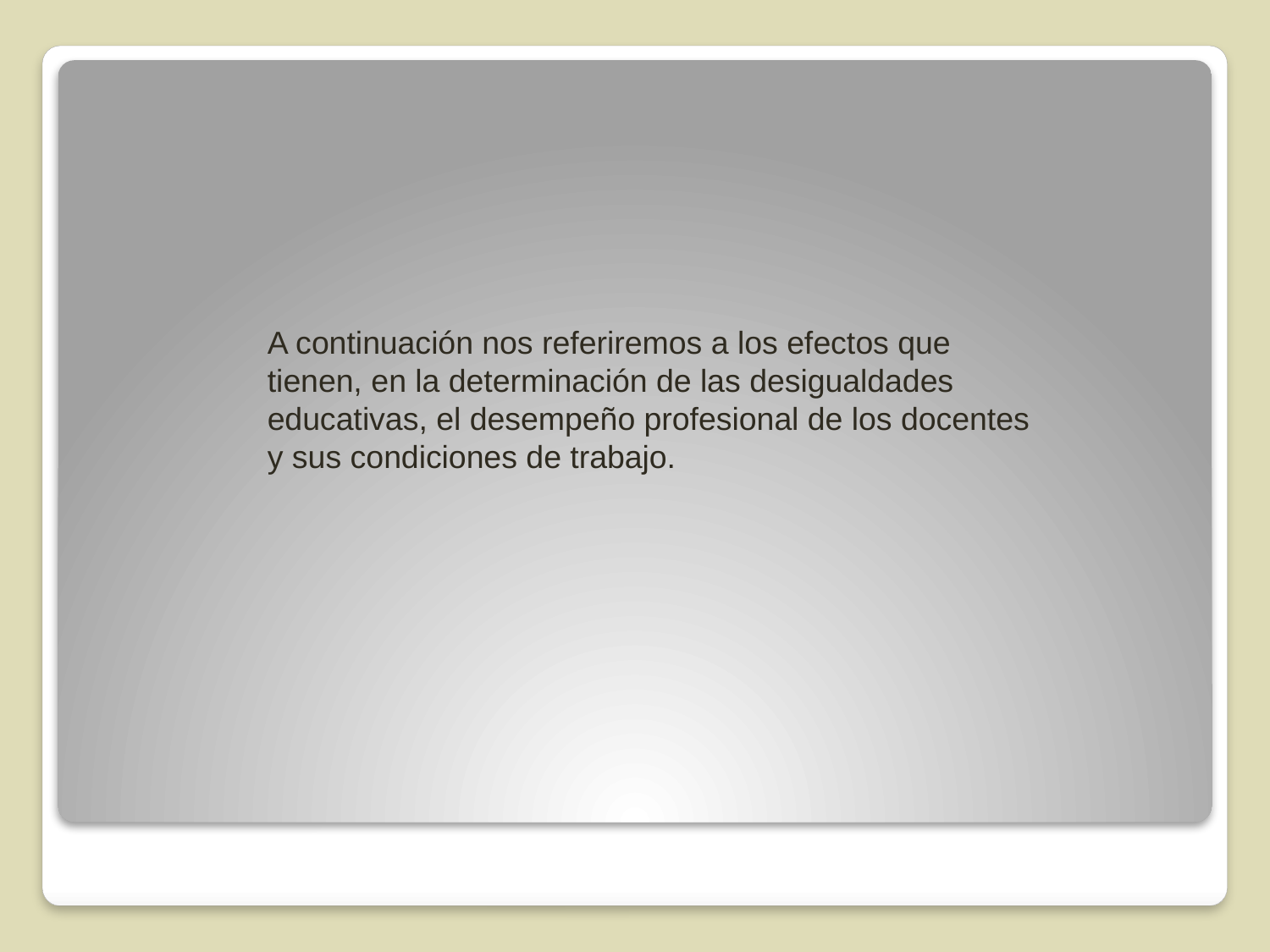

A continuación nos referiremos a los efectos que tienen, en la determinación de las desigualdades educativas, el desempeño profesional de los docentes y sus condiciones de trabajo.